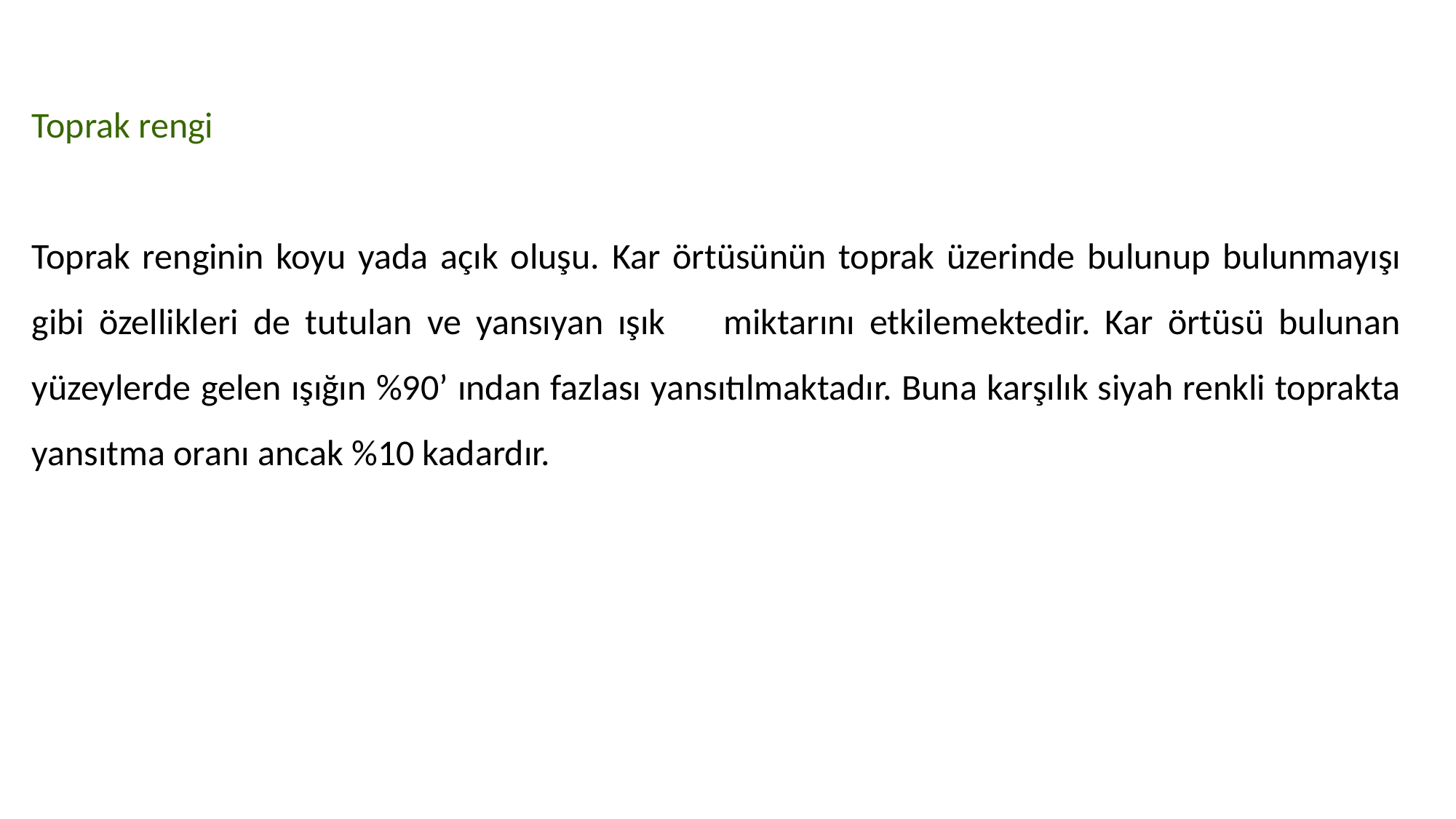

Toprak rengi

Toprak renginin koyu yada açık oluşu. Kar örtüsünün toprak üzerinde bulunup bulunmayışı gibi özellikleri de tutulan ve yansıyan ışık    miktarını etkilemektedir. Kar örtüsü bulunan yüzeylerde gelen ışığın %90’ ından fazlası yansıtılmaktadır. Buna karşılık siyah renkli toprakta yansıtma oranı ancak %10 kadardır.